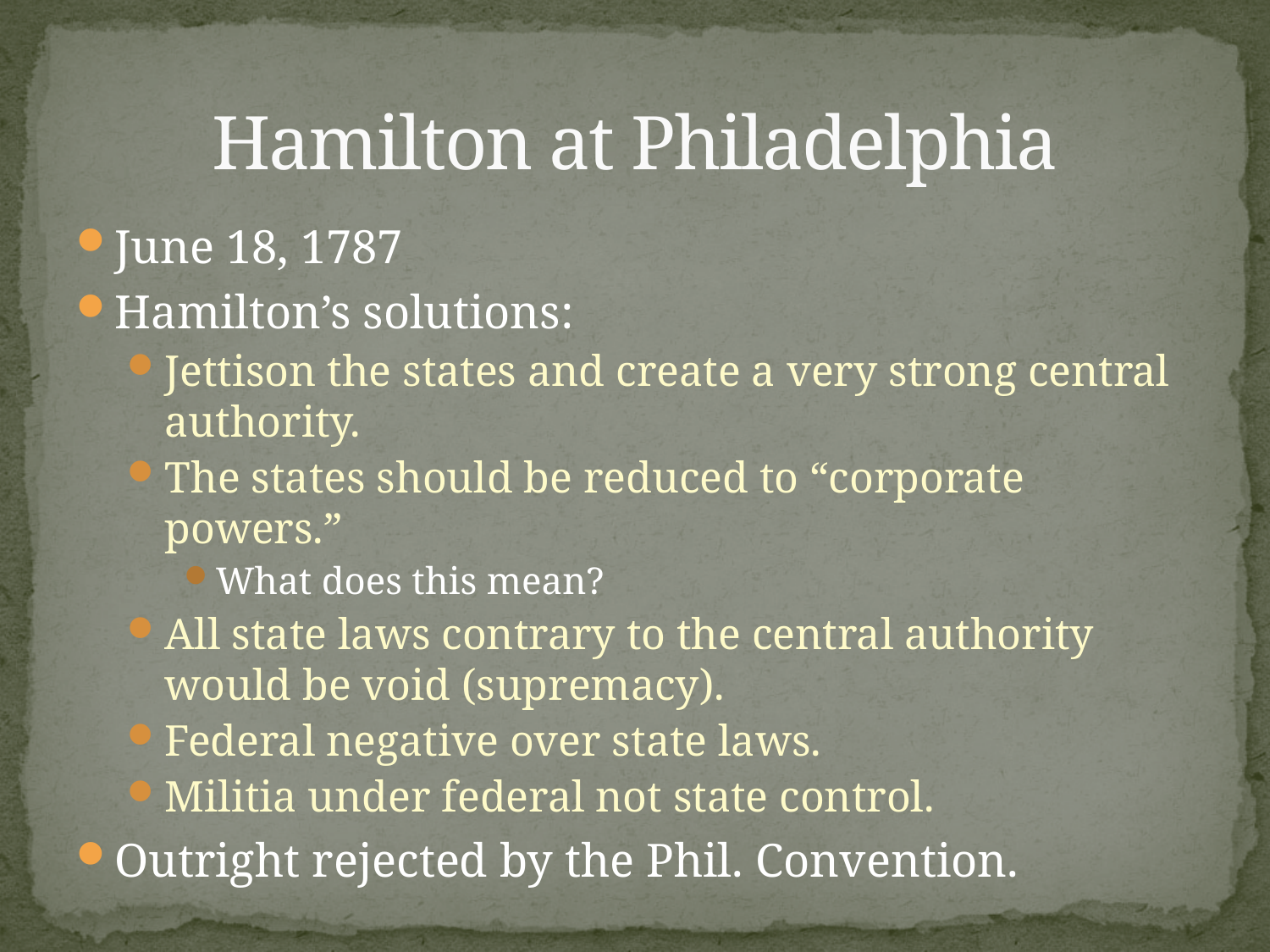

# Hamilton at Philadelphia
June 18, 1787
Hamilton’s solutions:
Jettison the states and create a very strong central authority.
The states should be reduced to “corporate powers.”
What does this mean?
All state laws contrary to the central authority would be void (supremacy).
Federal negative over state laws.
Militia under federal not state control.
Outright rejected by the Phil. Convention.